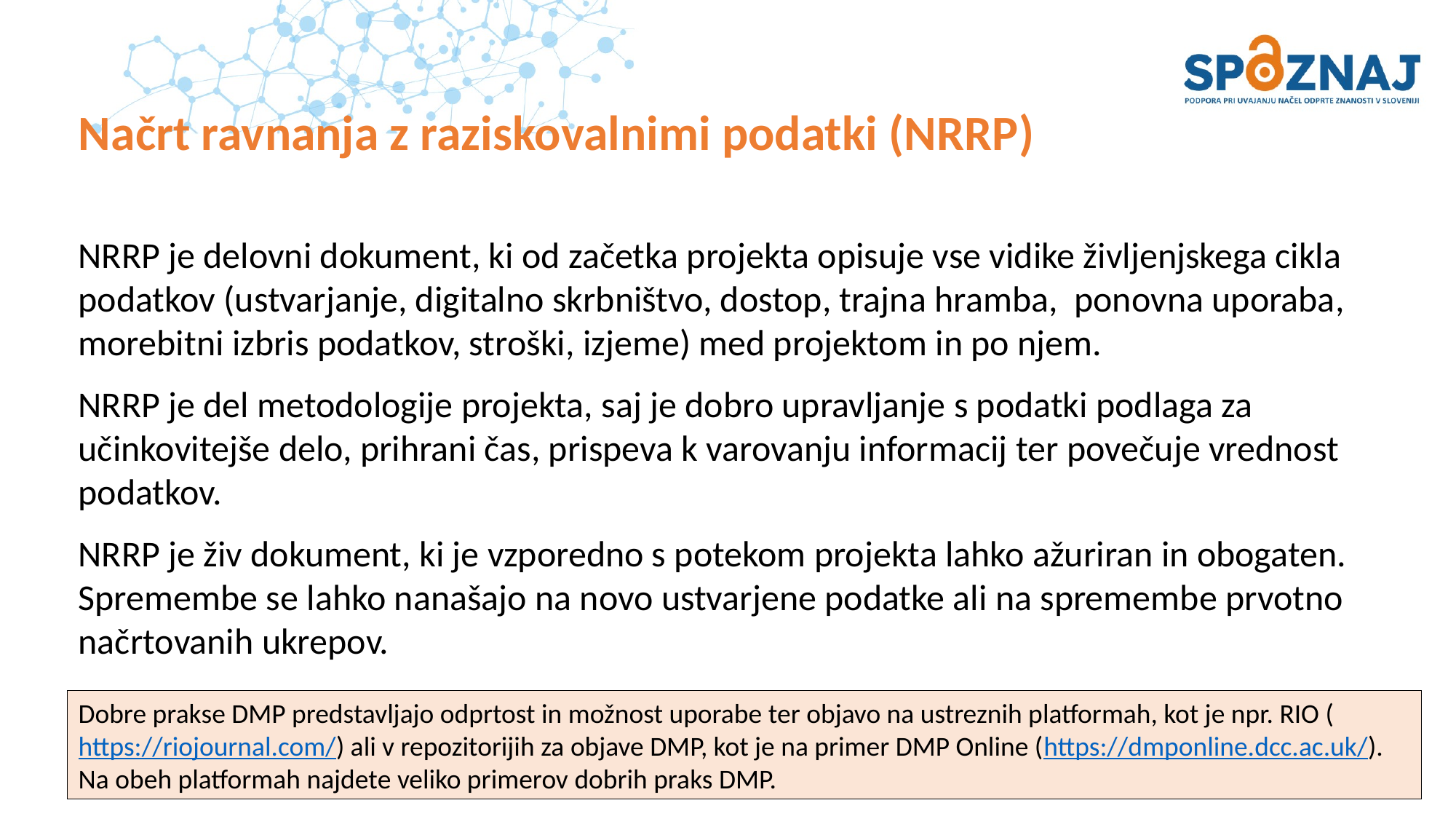

# Načrt ravnanja z raziskovalnimi podatki (NRRP)
NRRP je delovni dokument, ki od začetka projekta opisuje vse vidike življenjskega cikla podatkov (ustvarjanje, digitalno skrbništvo, dostop, trajna hramba,  ponovna uporaba, morebitni izbris podatkov, stroški, izjeme) med projektom in po njem.

NRRP je del metodologije projekta, saj je dobro upravljanje s podatki podlaga za učinkovitejše delo, prihrani čas, prispeva k varovanju informacij ter povečuje vrednost podatkov.

NRRP je živ dokument, ki je vzporedno s potekom projekta lahko ažuriran in obogaten. Spremembe se lahko nanašajo na novo ustvarjene podatke ali na spremembe prvotno načrtovanih ukrepov.

Dobre prakse DMP predstavljajo odprtost in možnost uporabe ter objavo na ustreznih platformah, kot je npr. RIO (https://riojournal.com/) ali v repozitorijih za objave DMP, kot je na primer DMP Online (https://dmponline.dcc.ac.uk/). Na obeh platformah najdete veliko primerov dobrih praks DMP.